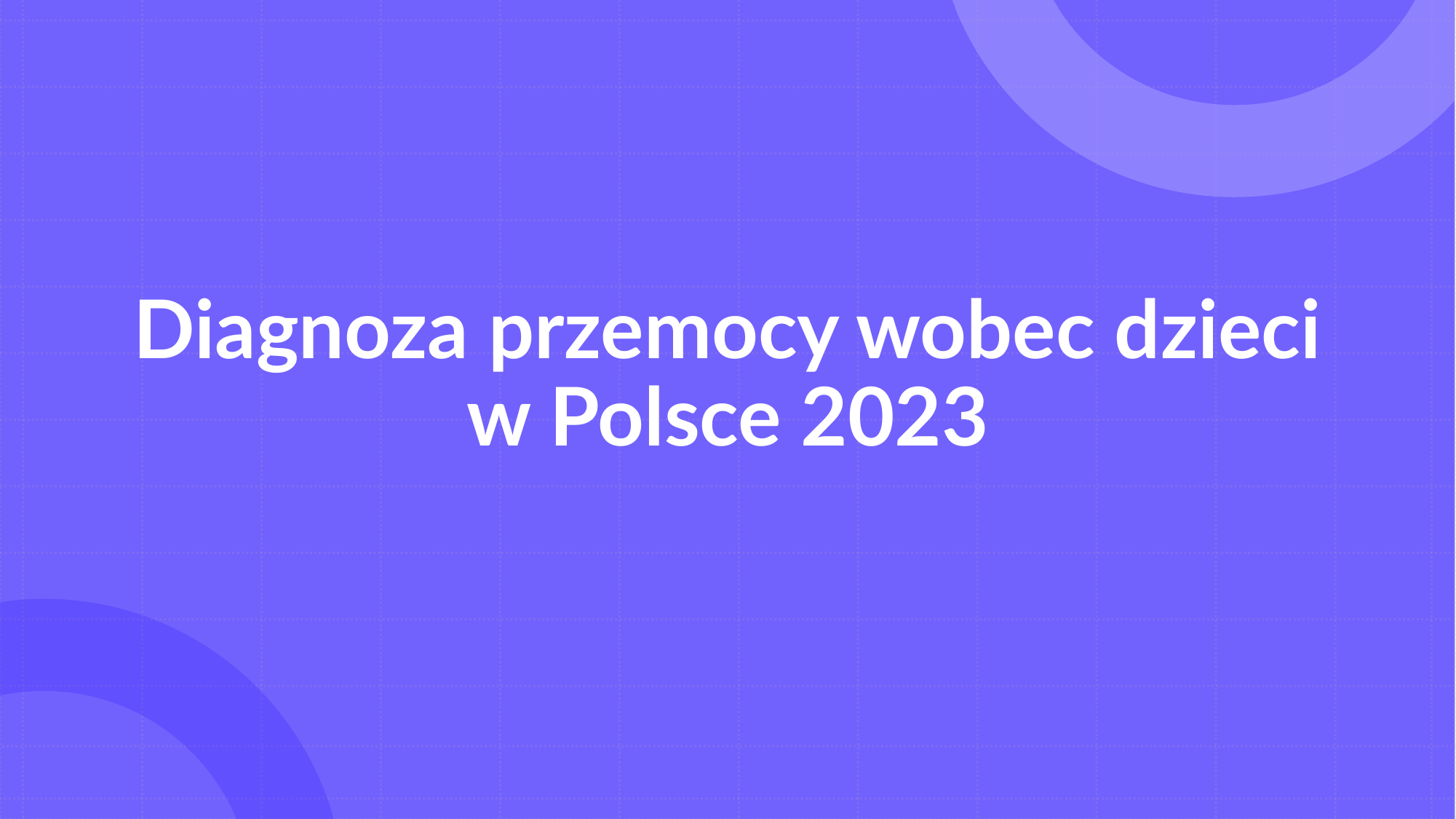

# Diagnoza przemocy wobec dzieci w Polsce 2023